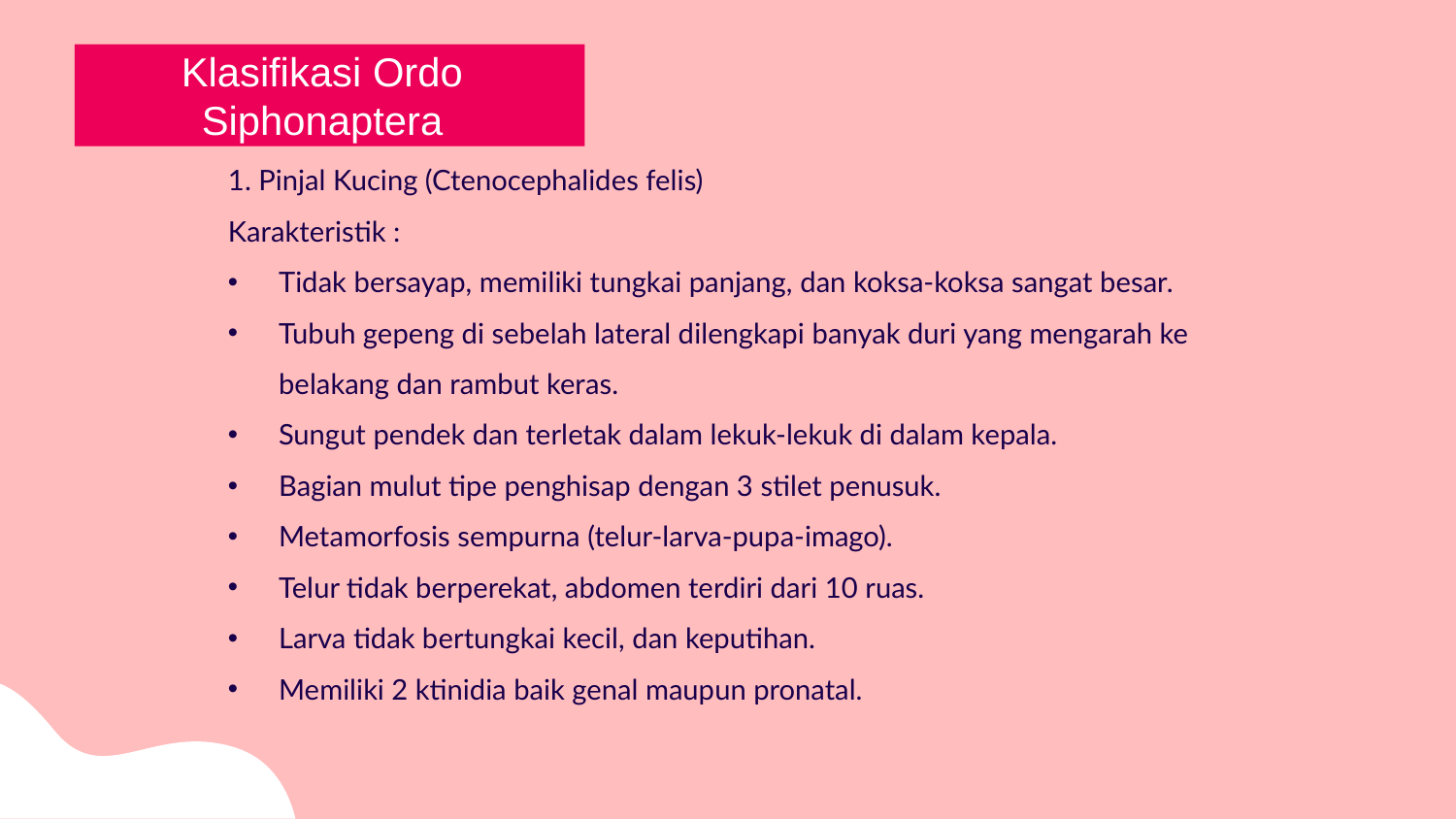

# Klasifikasi Ordo Siphonaptera
1. Pinjal Kucing (Ctenocephalides felis)
Karakteristik :
Tidak bersayap, memiliki tungkai panjang, dan koksa-koksa sangat besar.
Tubuh gepeng di sebelah lateral dilengkapi banyak duri yang mengarah ke belakang dan rambut keras.
Sungut pendek dan terletak dalam lekuk-lekuk di dalam kepala.
Bagian mulut tipe penghisap dengan 3 stilet penusuk.
Metamorfosis sempurna (telur-larva-pupa-imago).
Telur tidak berperekat, abdomen terdiri dari 10 ruas.
Larva tidak bertungkai kecil, dan keputihan.
Memiliki 2 ktinidia baik genal maupun pronatal.